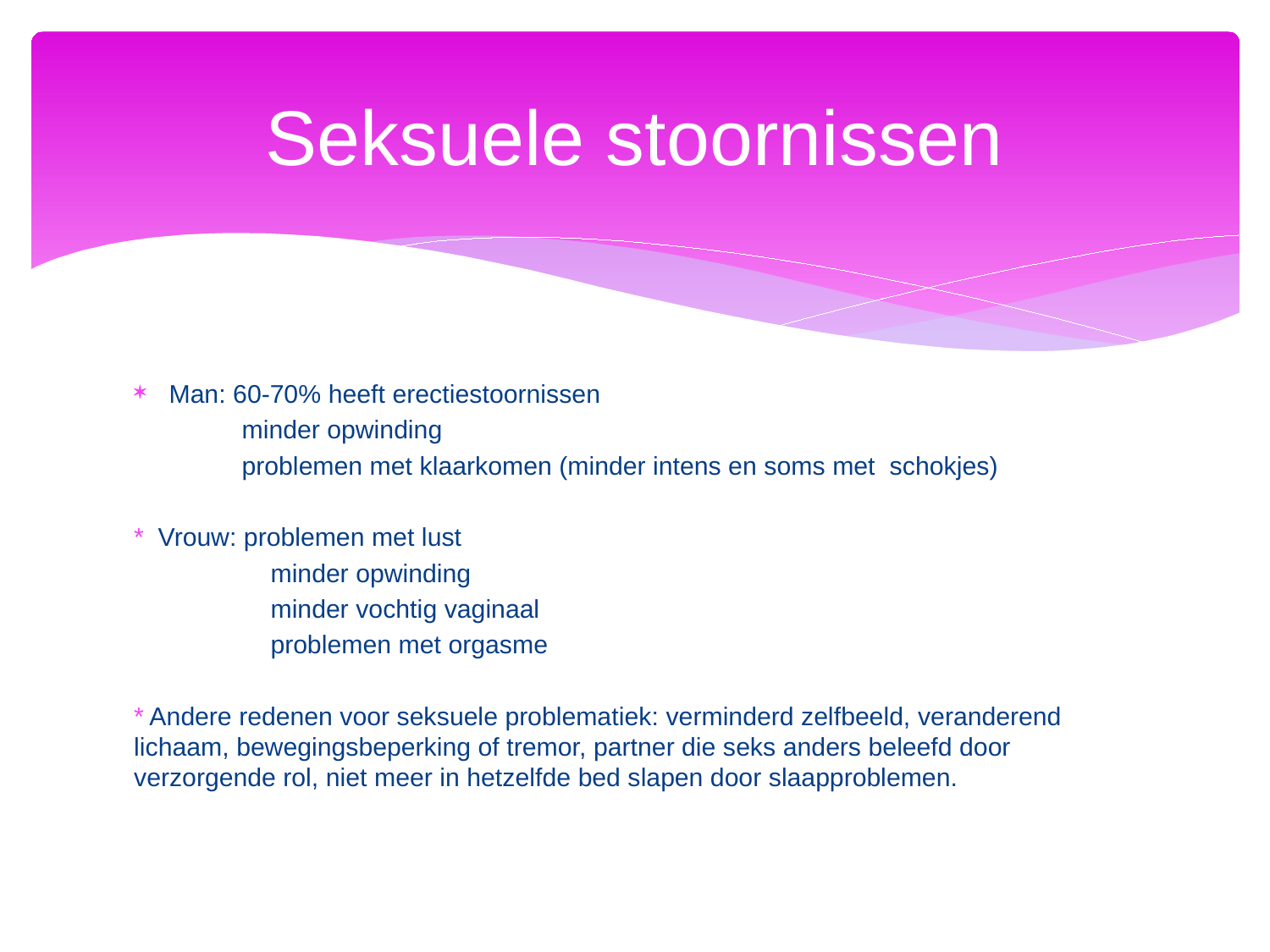

# Seksuele stoornissen
Man: 60-70% heeft erectiestoornissen
               minder opwinding
               problemen met klaarkomen (minder intens en soms met  schokjes)

*  Vrouw: problemen met lust
                   minder opwinding
                   minder vochtig vaginaal
                   problemen met orgasme

* Andere redenen voor seksuele problematiek: verminderd zelfbeeld, veranderend lichaam, bewegingsbeperking of tremor, partner die seks anders beleefd door verzorgende rol, niet meer in hetzelfde bed slapen door slaapproblemen.